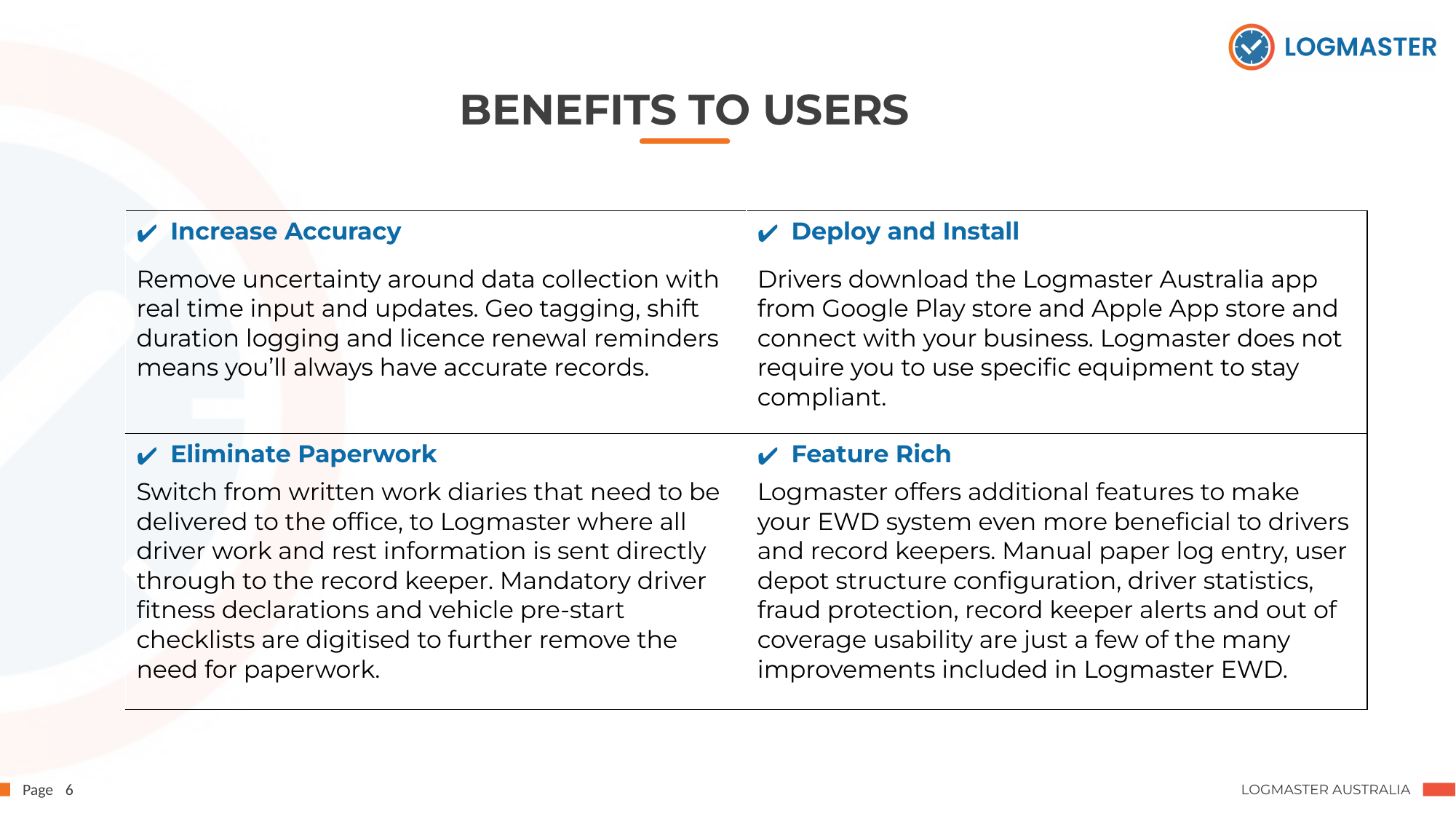

BENEFITS TO USERS

| Increase Accuracy Remove uncertainty around data collection with real time input and updates. Geo tagging, shift duration logging and licence renewal reminders means you’ll always have accurate records. | Deploy and Install Drivers download the Logmaster Australia app from Google Play store and Apple App store and connect with your business. Logmaster does not require you to use specific equipment to stay compliant. |
| --- | --- |
| Eliminate Paperwork Switch from written work diaries that need to be delivered to the office, to Logmaster where all driver work and rest information is sent directly through to the record keeper. Mandatory driver fitness declarations and vehicle pre-start checklists are digitised to further remove the need for paperwork. | Feature Rich Logmaster offers additional features to make your EWD system even more beneficial to drivers and record keepers. Manual paper log entry, user depot structure configuration, driver statistics, fraud protection, record keeper alerts and out of coverage usability are just a few of the many improvements included in Logmaster EWD. |